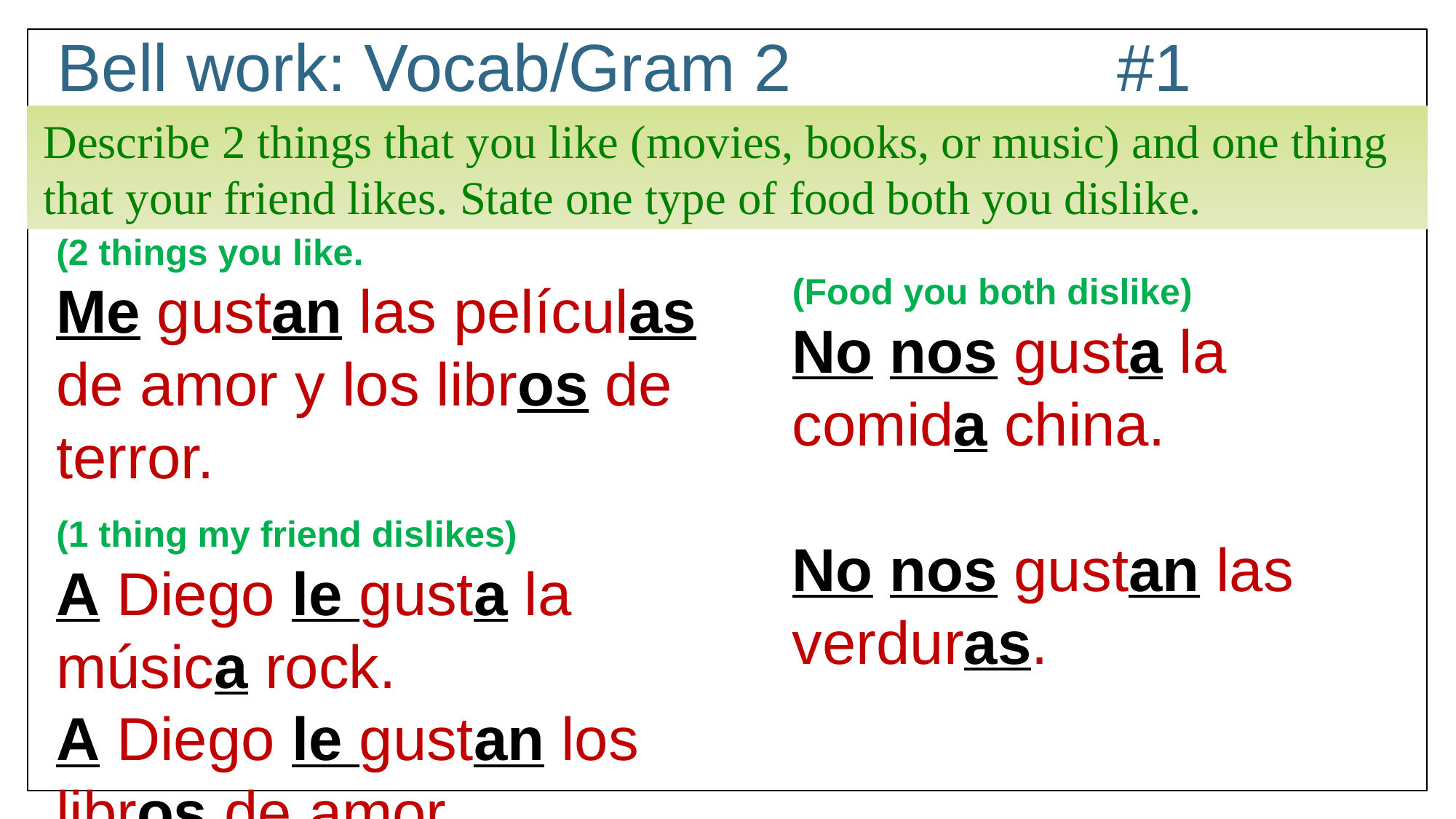

# Bell work: Vocab/Gram 2	                #1
Describe 2 things that you like (movies, books, or music) and one thing that your friend likes. State one type of food both you dislike.
(2 things you like.
Me gustan las películas de amor y los libros de terror.

(1 thing my friend dislikes)
A Diego le gusta la música rock.
A Diego le gustan los libros de amor.

(Food you both dislike)
No nos gusta la comida china.

No nos gustan las verduras.